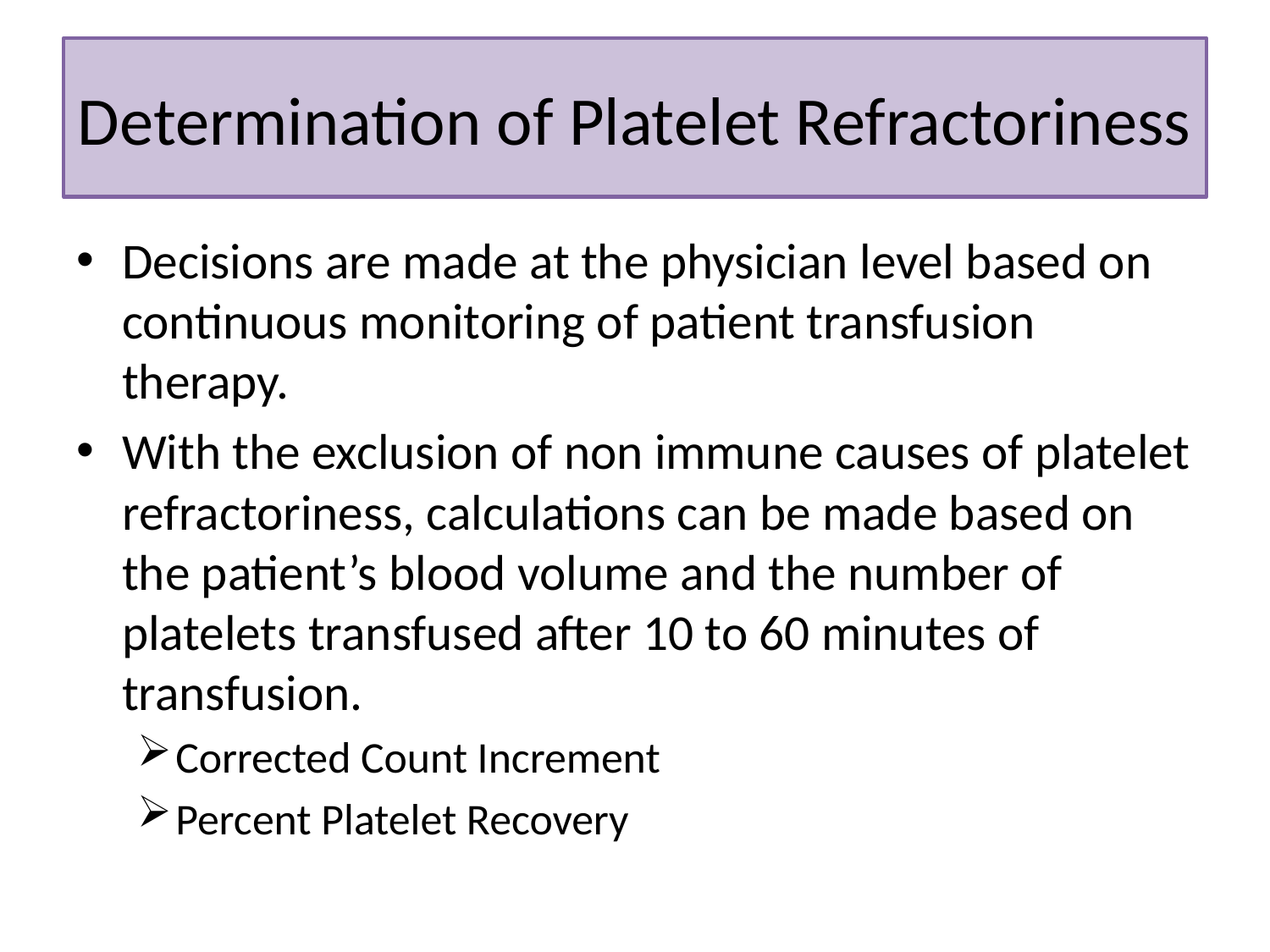

# Determination of Platelet Refractoriness
Decisions are made at the physician level based on continuous monitoring of patient transfusion therapy.
With the exclusion of non immune causes of platelet refractoriness, calculations can be made based on the patient’s blood volume and the number of platelets transfused after 10 to 60 minutes of transfusion.
Corrected Count Increment
Percent Platelet Recovery